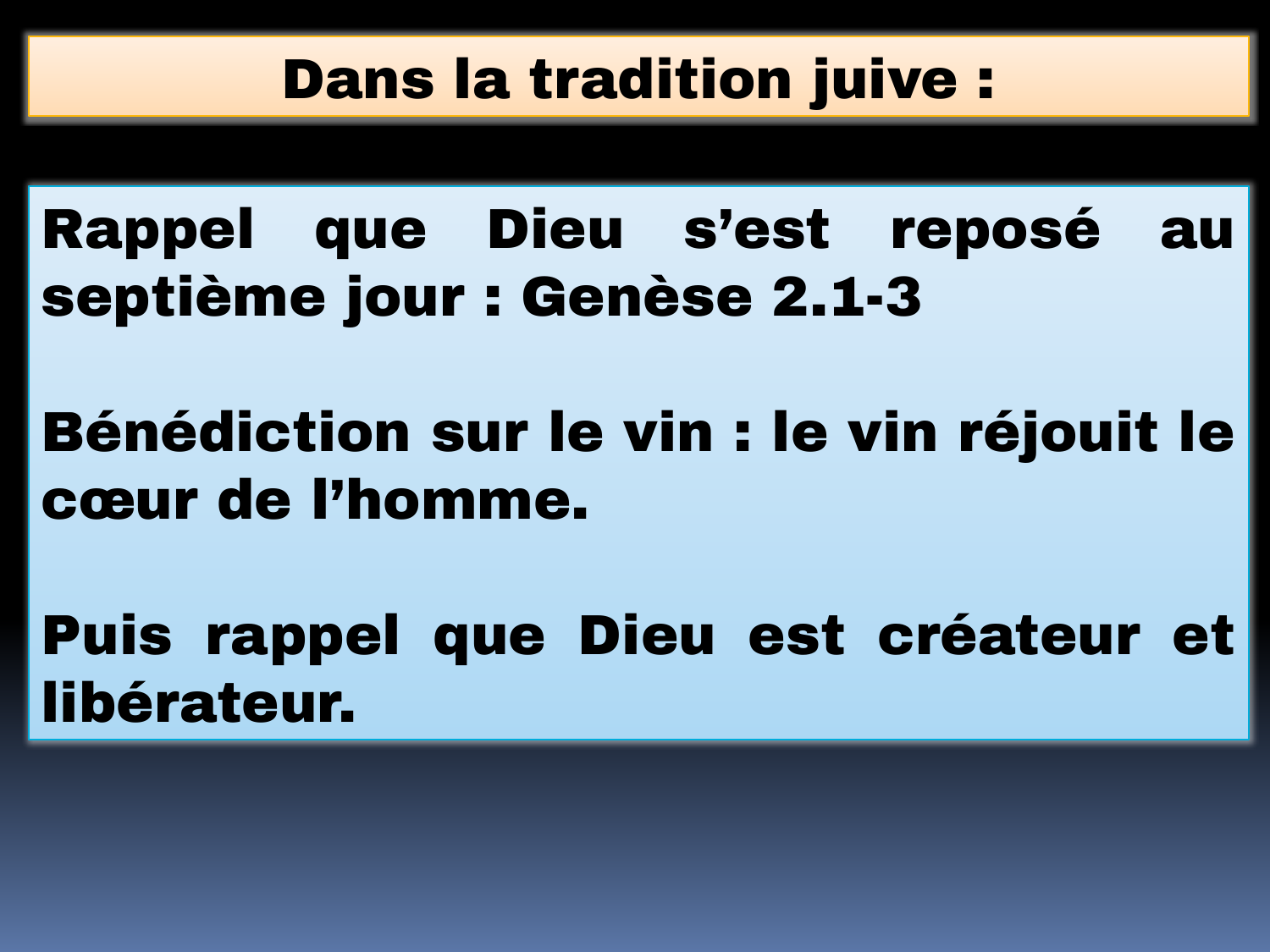

Dans la tradition juive :
Rappel que Dieu s’est reposé au septième jour : Genèse 2.1-3

Bénédiction sur le vin : le vin réjouit le cœur de l’homme.

Puis rappel que Dieu est créateur et libérateur.